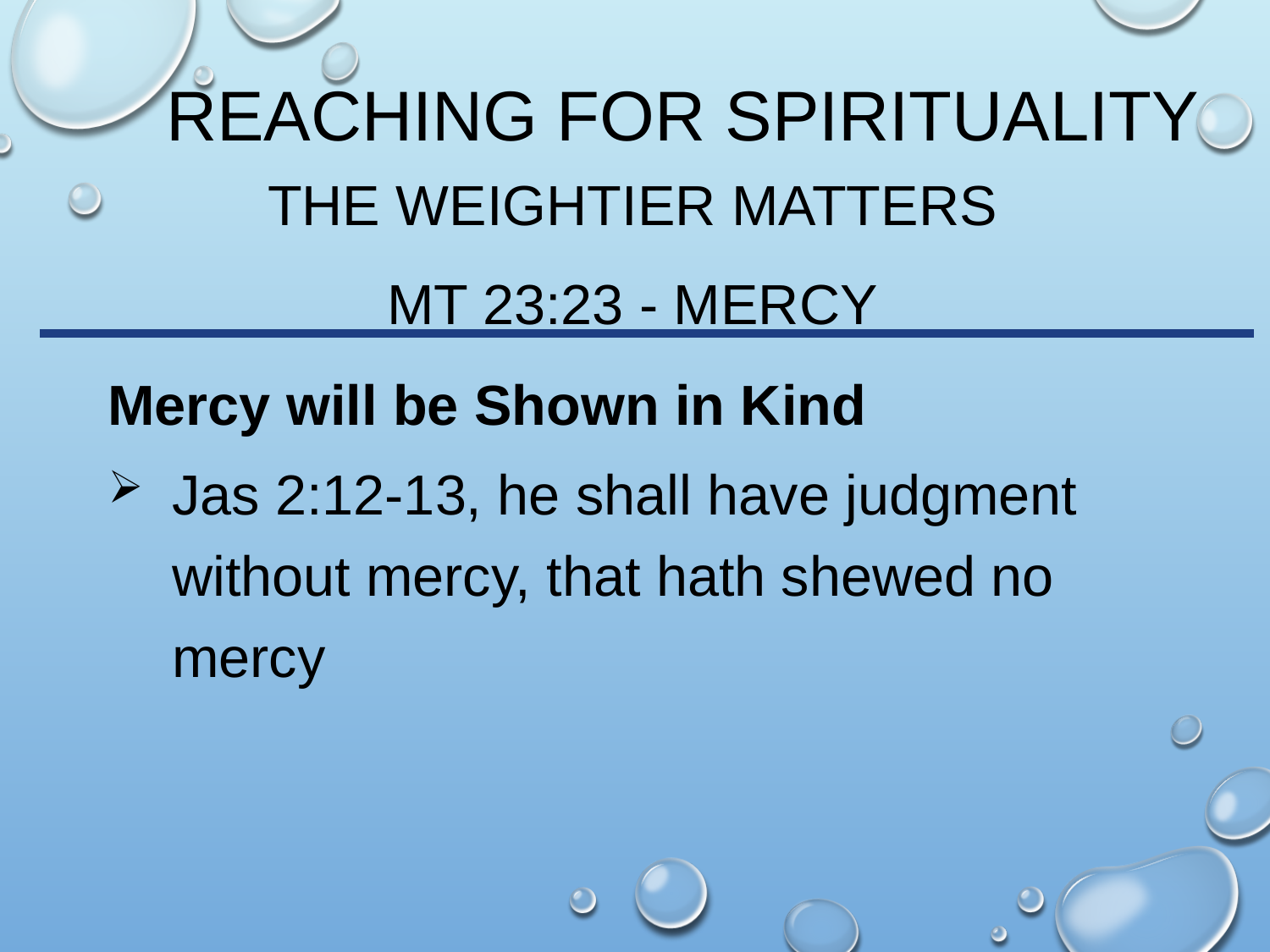

# Reaching for spirituality
The Weightier matters
Mt 23:23 - Mercy
Mercy will be Shown in Kind
Jas 2:12-13, he shall have judgment without mercy, that hath shewed no mercy